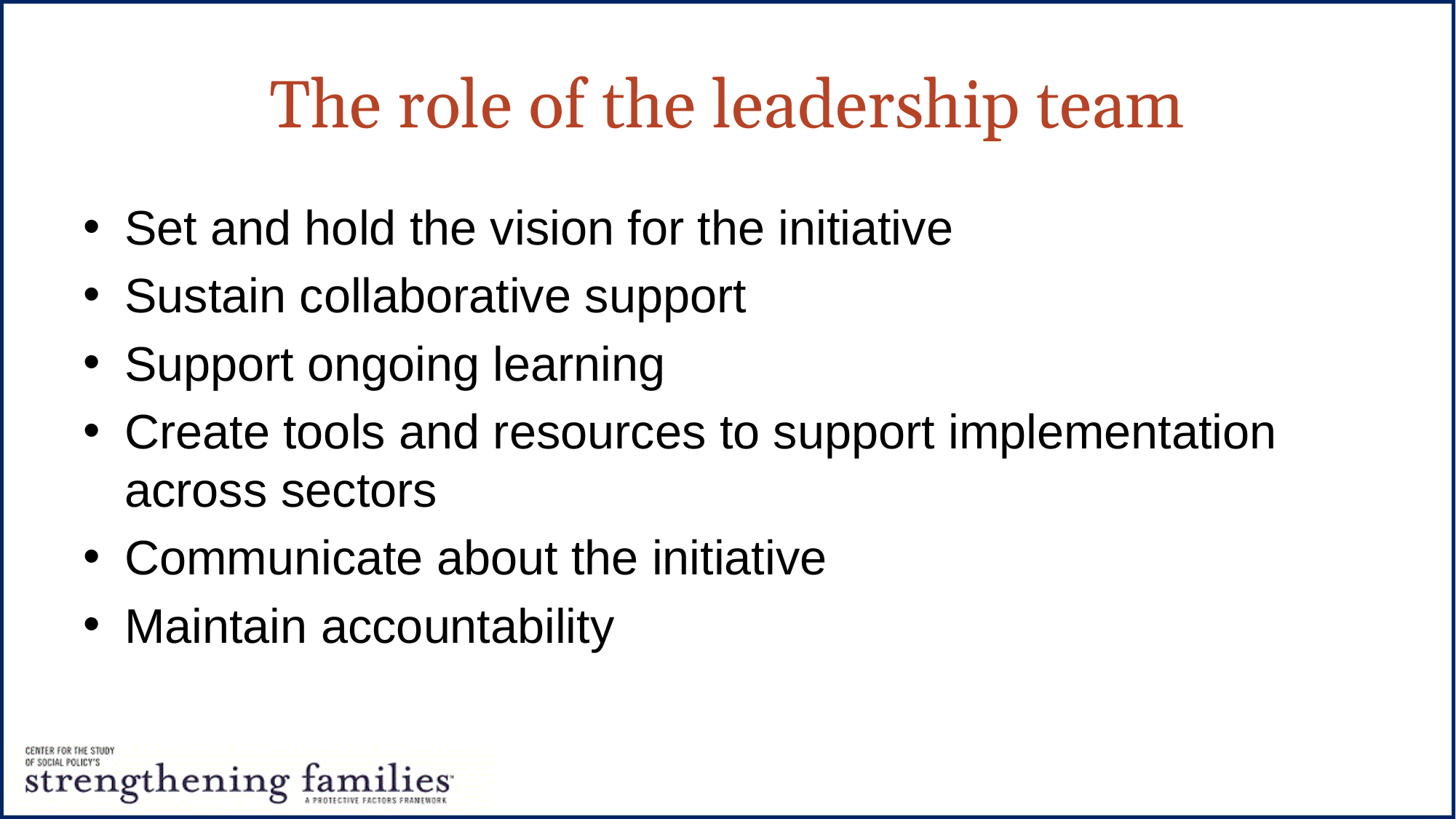

# The role of the leadership team
Set and hold the vision for the initiative
Sustain collaborative support
Support ongoing learning
Create tools and resources to support implementation across sectors
Communicate about the initiative
Maintain accountability